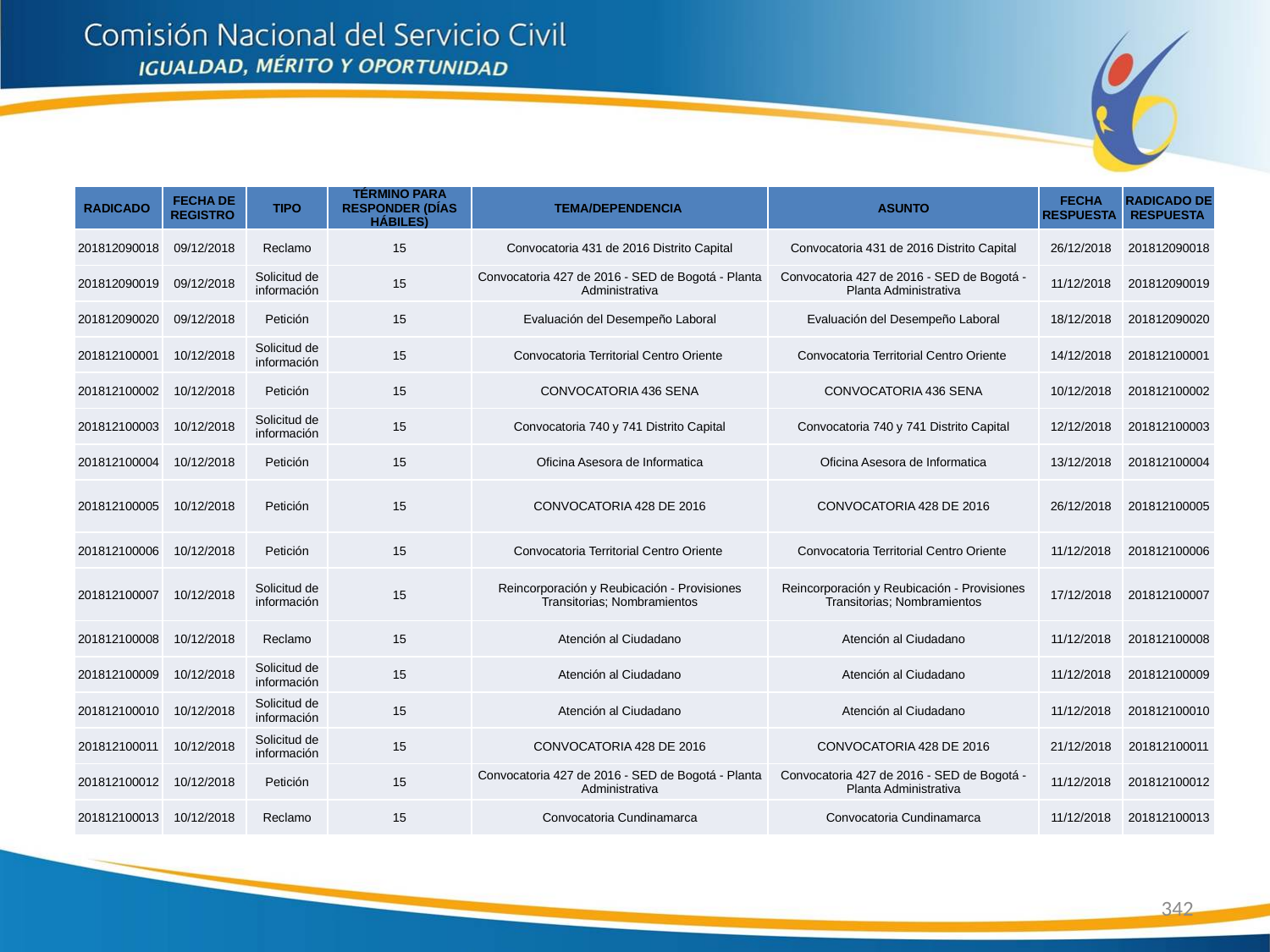

| RADICADO | FECHA DE REGISTRO | TIPO | TÉRMINO PARA RESPONDER (DÍAS HÁBILES) | TEMA/DEPENDENCIA | ASUNTO | FECHA RESPUESTA | RADICADO DE RESPUESTA |
| --- | --- | --- | --- | --- | --- | --- | --- |
| 201812090018 | 09/12/2018 | Reclamo | 15 | Convocatoria 431 de 2016 Distrito Capital | Convocatoria 431 de 2016 Distrito Capital | 26/12/2018 | 201812090018 |
| 201812090019 | 09/12/2018 | Solicitud de información | 15 | Convocatoria 427 de 2016 - SED de Bogotá - Planta Administrativa | Convocatoria 427 de 2016 - SED de Bogotá - Planta Administrativa | 11/12/2018 | 201812090019 |
| 201812090020 | 09/12/2018 | Petición | 15 | Evaluación del Desempeño Laboral | Evaluación del Desempeño Laboral | 18/12/2018 | 201812090020 |
| 201812100001 | 10/12/2018 | Solicitud de información | 15 | Convocatoria Territorial Centro Oriente | Convocatoria Territorial Centro Oriente | 14/12/2018 | 201812100001 |
| 201812100002 | 10/12/2018 | Petición | 15 | CONVOCATORIA 436 SENA | CONVOCATORIA 436 SENA | 10/12/2018 | 201812100002 |
| 201812100003 | 10/12/2018 | Solicitud de información | 15 | Convocatoria 740 y 741 Distrito Capital | Convocatoria 740 y 741 Distrito Capital | 12/12/2018 | 201812100003 |
| 201812100004 | 10/12/2018 | Petición | 15 | Oficina Asesora de Informatica | Oficina Asesora de Informatica | 13/12/2018 | 201812100004 |
| 201812100005 | 10/12/2018 | Petición | 15 | CONVOCATORIA 428 DE 2016 | CONVOCATORIA 428 DE 2016 | 26/12/2018 | 201812100005 |
| 201812100006 | 10/12/2018 | Petición | 15 | Convocatoria Territorial Centro Oriente | Convocatoria Territorial Centro Oriente | 11/12/2018 | 201812100006 |
| 201812100007 | 10/12/2018 | Solicitud de información | 15 | Reincorporación y Reubicación - Provisiones Transitorias; Nombramientos | Reincorporación y Reubicación - Provisiones Transitorias; Nombramientos | 17/12/2018 | 201812100007 |
| 201812100008 | 10/12/2018 | Reclamo | 15 | Atención al Ciudadano | Atención al Ciudadano | 11/12/2018 | 201812100008 |
| 201812100009 | 10/12/2018 | Solicitud de información | 15 | Atención al Ciudadano | Atención al Ciudadano | 11/12/2018 | 201812100009 |
| 201812100010 | 10/12/2018 | Solicitud de información | 15 | Atención al Ciudadano | Atención al Ciudadano | 11/12/2018 | 201812100010 |
| 201812100011 | 10/12/2018 | Solicitud de información | 15 | CONVOCATORIA 428 DE 2016 | CONVOCATORIA 428 DE 2016 | 21/12/2018 | 201812100011 |
| 201812100012 | 10/12/2018 | Petición | 15 | Convocatoria 427 de 2016 - SED de Bogotá - Planta Administrativa | Convocatoria 427 de 2016 - SED de Bogotá - Planta Administrativa | 11/12/2018 | 201812100012 |
| 201812100013 | 10/12/2018 | Reclamo | 15 | Convocatoria Cundinamarca | Convocatoria Cundinamarca | 11/12/2018 | 201812100013 |
342